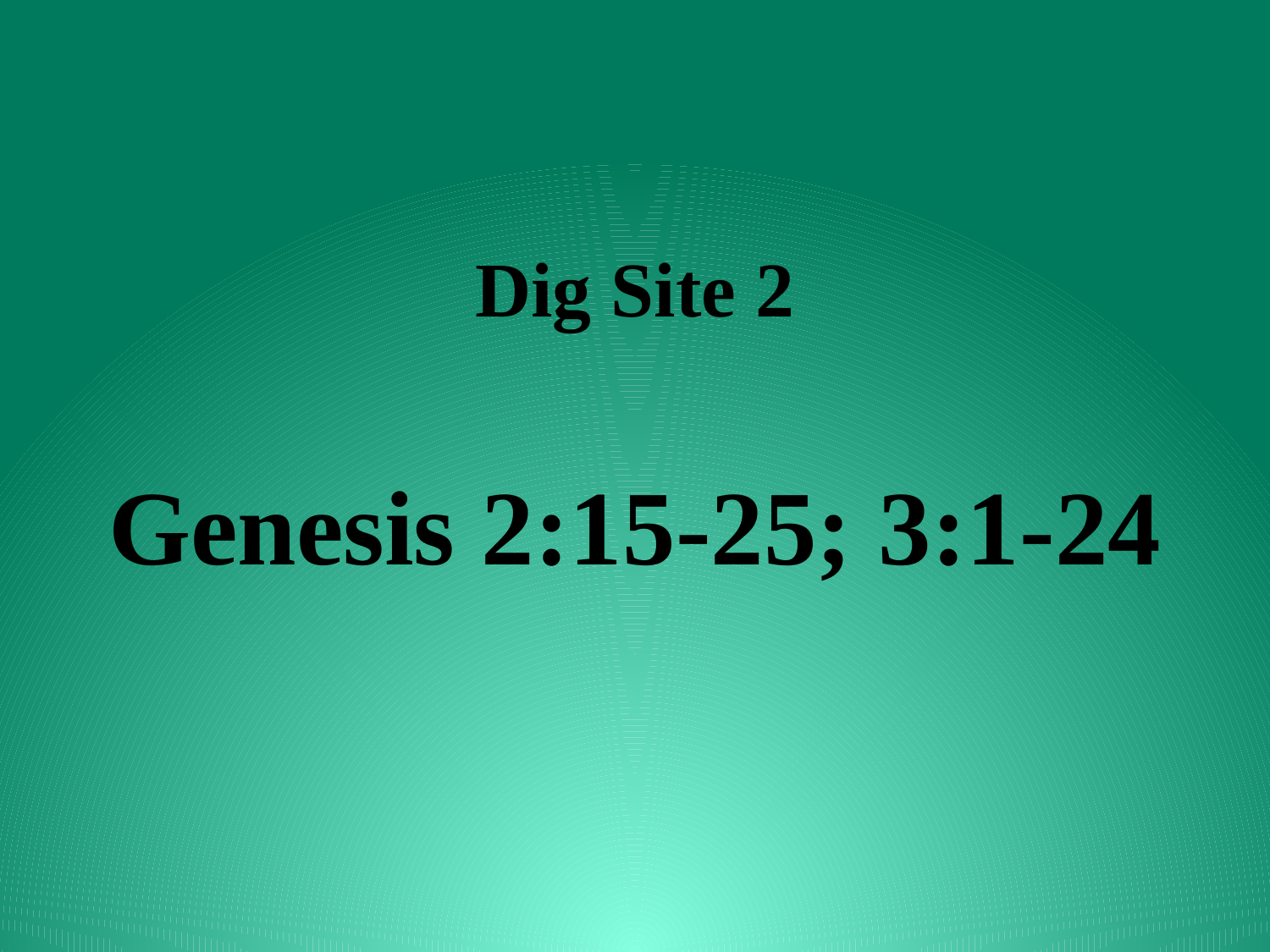

# Dig Site 2 Genesis 2:15-25; 3:1-24